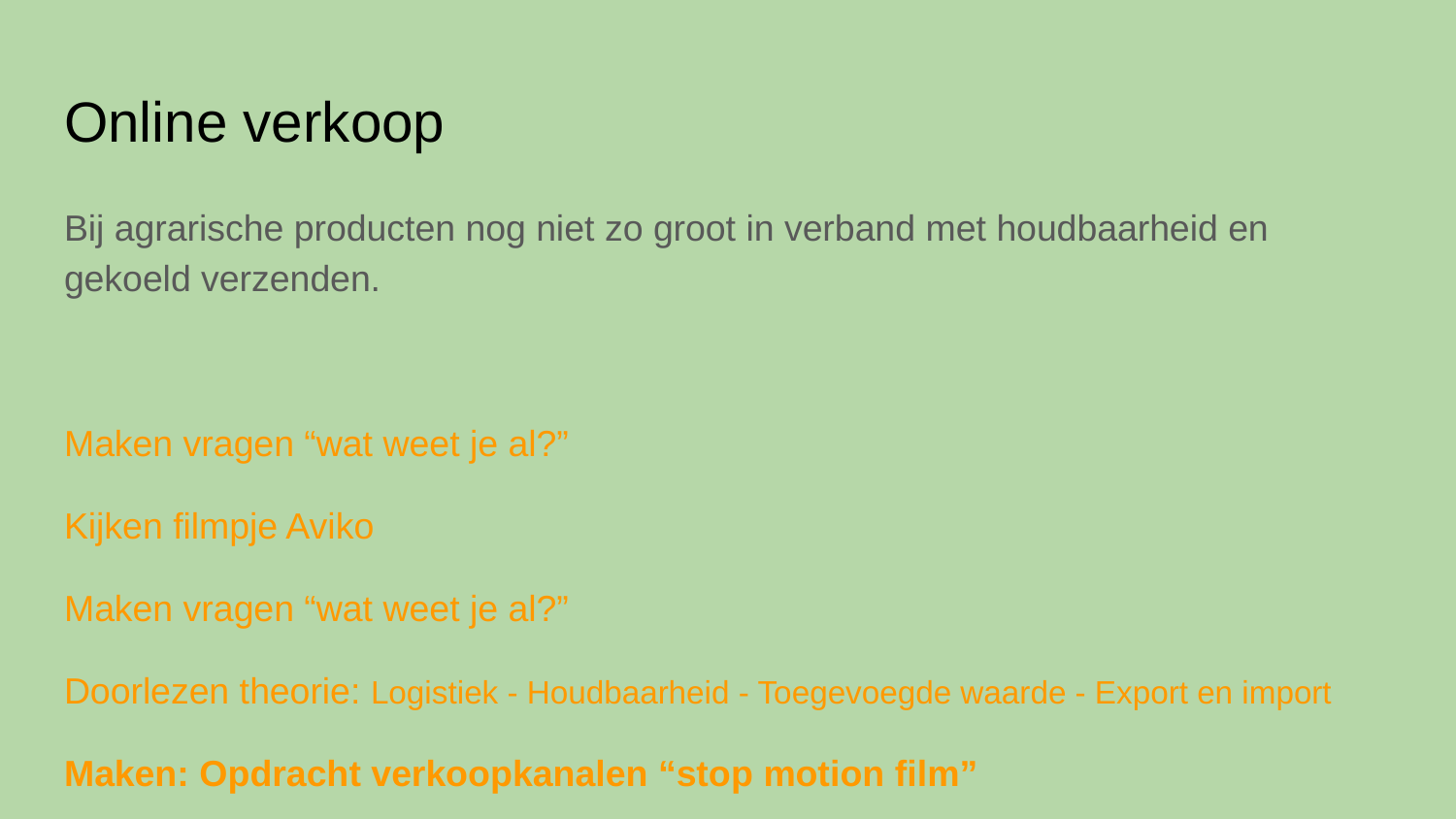

# Online verkoop
Bij agrarische producten nog niet zo groot in verband met houdbaarheid en gekoeld verzenden.

Maken vragen “wat weet je al?”
Kijken filmpje Aviko
Maken vragen “wat weet je al?”
Doorlezen theorie: Logistiek - Houdbaarheid - Toegevoegde waarde - Export en import
Maken: Opdracht verkoopkanalen “stop motion film”